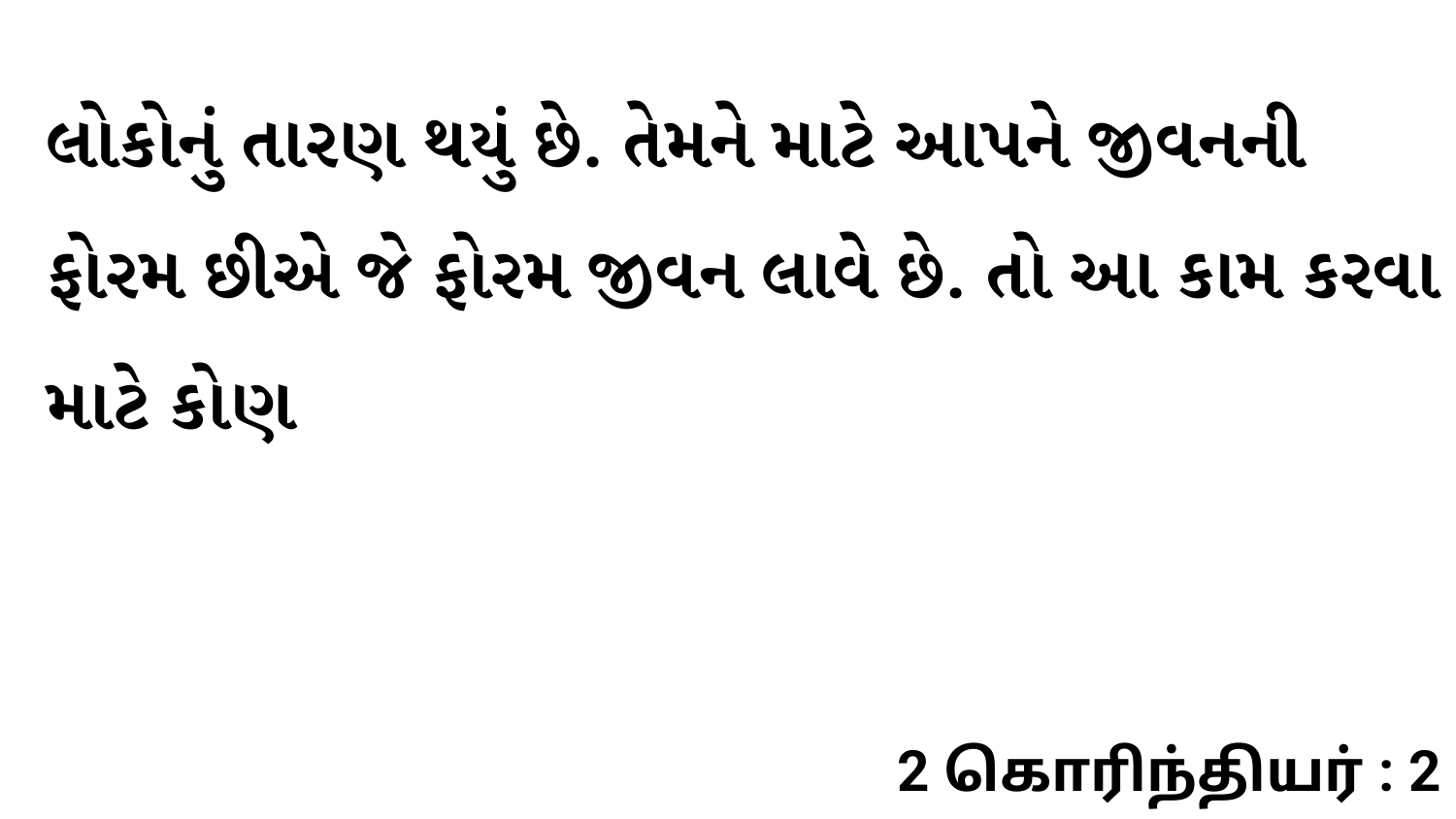

લોકોનું તારણ થયું છે. તેમને માટે આપને જીવનની ફોરમ છીએ જે ફોરમ જીવન લાવે છે. તો આ કામ કરવા માટે કોણ
2 கொரிந்தியர் : 2